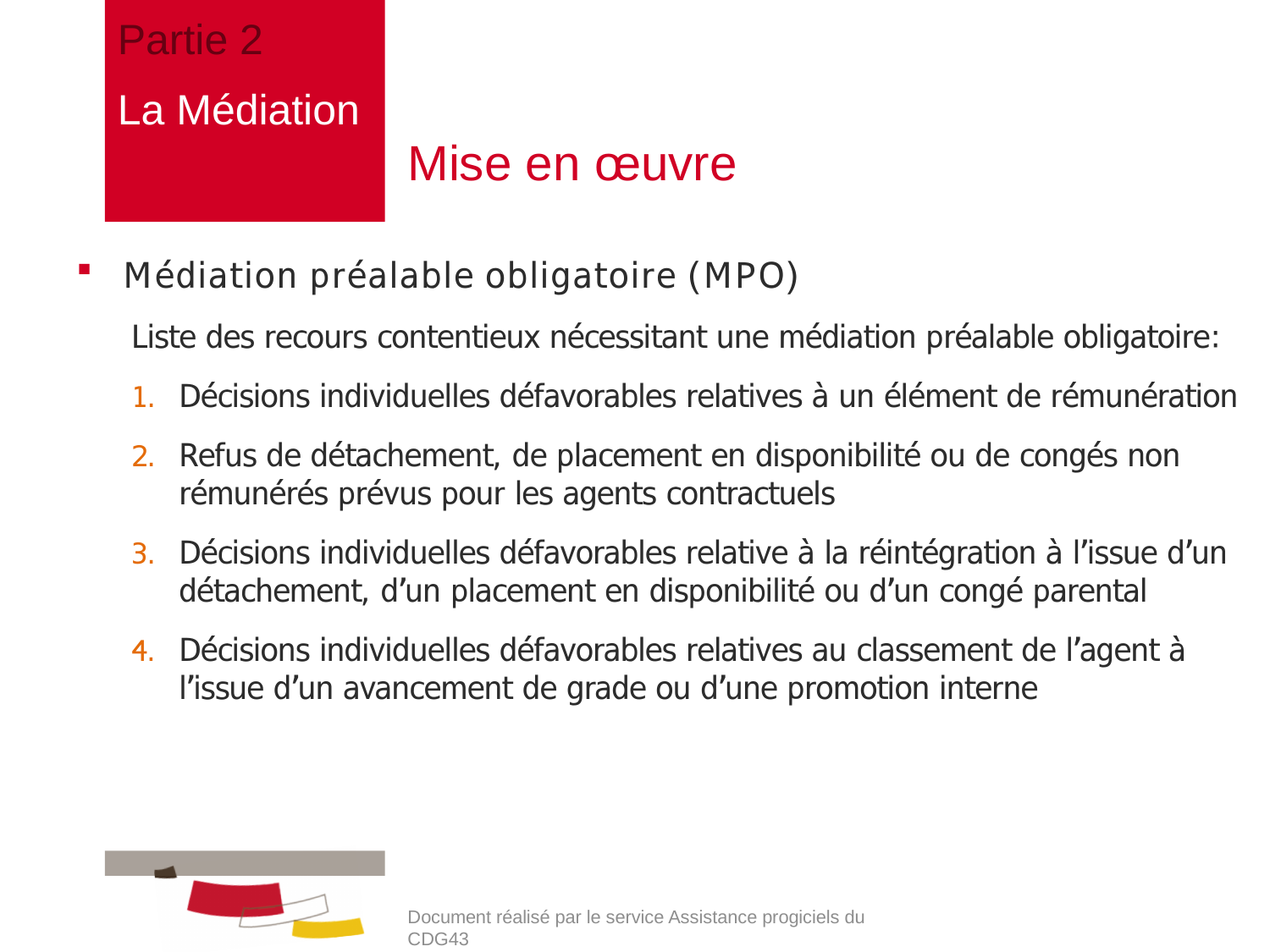

Partie 2

La Médiation
# Mise en œuvre
Médiation préalable obligatoire (MPO)
Liste des recours contentieux nécessitant une médiation préalable obligatoire:
Décisions individuelles défavorables relatives à un élément de rémunération
Refus de détachement, de placement en disponibilité ou de congés non rémunérés prévus pour les agents contractuels
Décisions individuelles défavorables relative à la réintégration à l’issue d’un détachement, d’un placement en disponibilité ou d’un congé parental
Décisions individuelles défavorables relatives au classement de l’agent à l’issue d’un avancement de grade ou d’une promotion interne